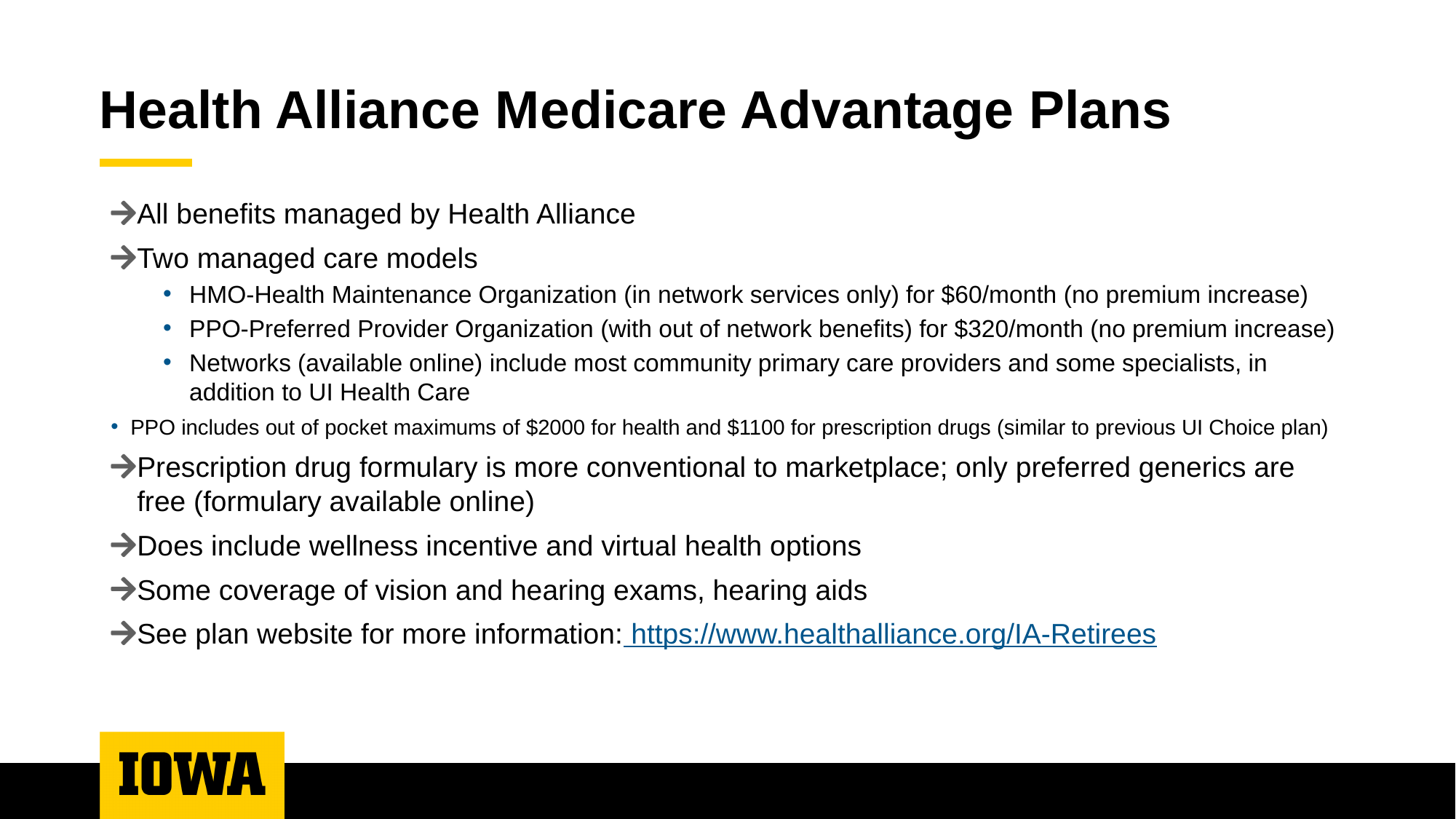

# Health Alliance Medicare Advantage Plans
All benefits managed by Health Alliance
Two managed care models
HMO-Health Maintenance Organization (in network services only) for $60/month (no premium increase)
PPO-Preferred Provider Organization (with out of network benefits) for $320/month (no premium increase)
Networks (available online) include most community primary care providers and some specialists, in addition to UI Health Care
PPO includes out of pocket maximums of $2000 for health and $1100 for prescription drugs (similar to previous UI Choice plan)
Prescription drug formulary is more conventional to marketplace; only preferred generics are free (formulary available online)
Does include wellness incentive and virtual health options
Some coverage of vision and hearing exams, hearing aids
See plan website for more information: https://www.healthalliance.org/IA-Retirees